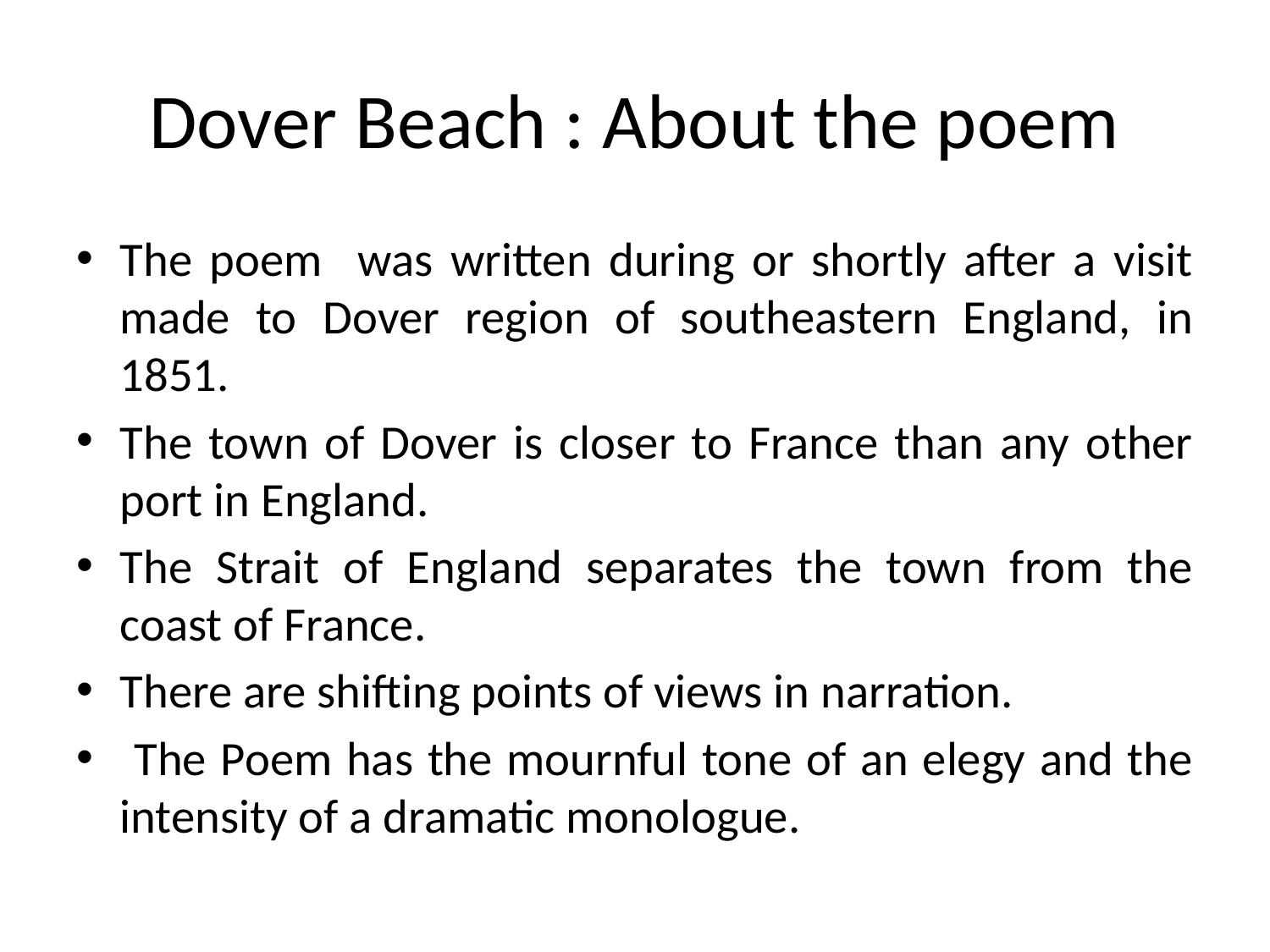

# Dover Beach : About the poem
The poem  was written during or shortly after a visit made to Dover region of southeastern England, in 1851.
The town of Dover is closer to France than any other port in England.
The Strait of England separates the town from the coast of France.
There are shifting points of views in narration.
 The Poem has the mournful tone of an elegy and the intensity of a dramatic monologue.